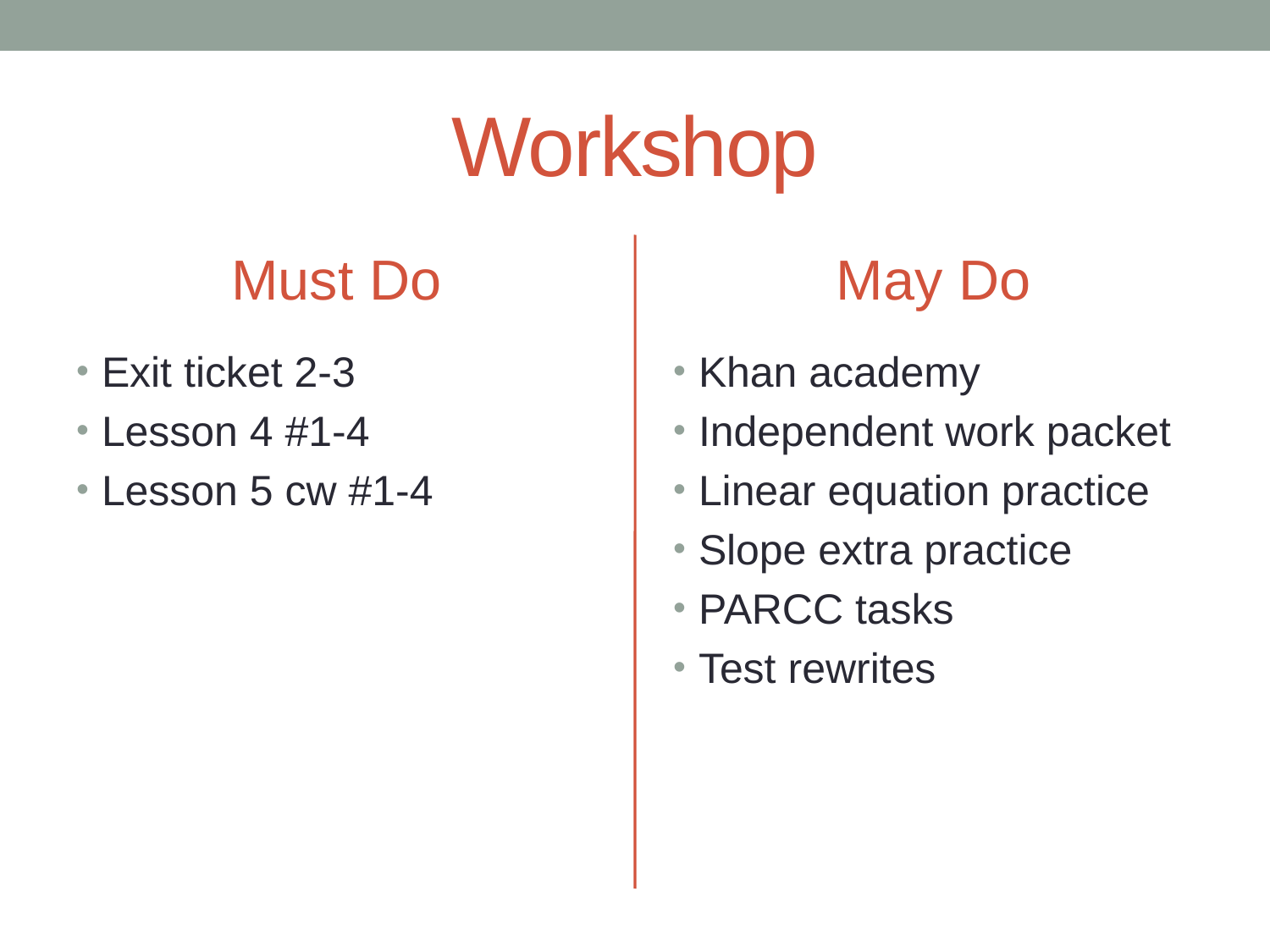

# Workshop
Must Do
May Do
Exit ticket 2-3
Lesson 4 #1-4
Lesson 5 cw #1-4
Khan academy
Independent work packet
Linear equation practice
Slope extra practice
PARCC tasks
Test rewrites